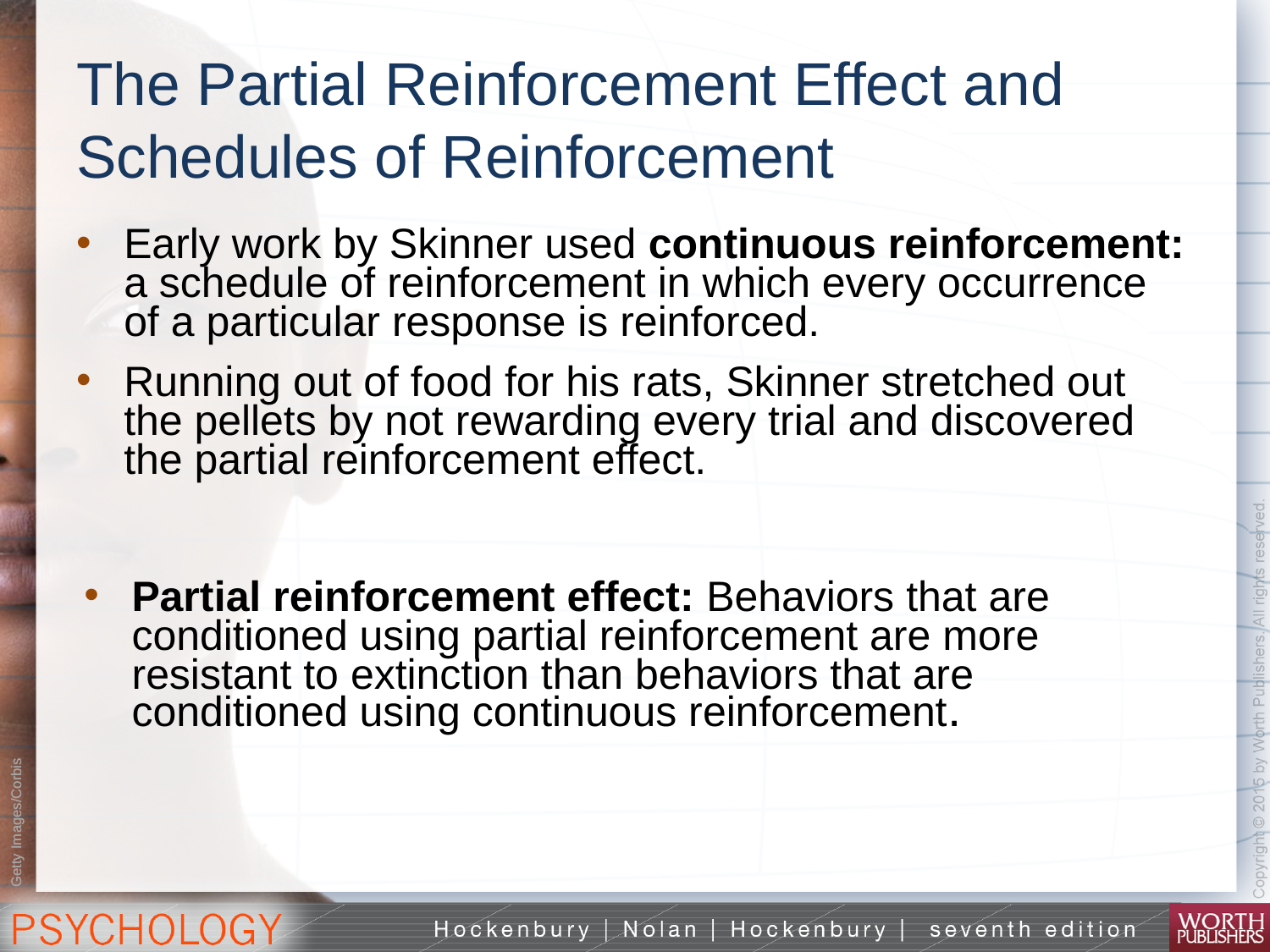

# The Partial Reinforcement Effect and Schedules of Reinforcement
Early work by Skinner used continuous reinforcement: a schedule of reinforcement in which every occurrence of a particular response is reinforced.
Running out of food for his rats, Skinner stretched out the pellets by not rewarding every trial and discovered the partial reinforcement effect.
Partial reinforcement effect: Behaviors that are conditioned using partial reinforcement are more resistant to extinction than behaviors that are conditioned using continuous reinforcement.